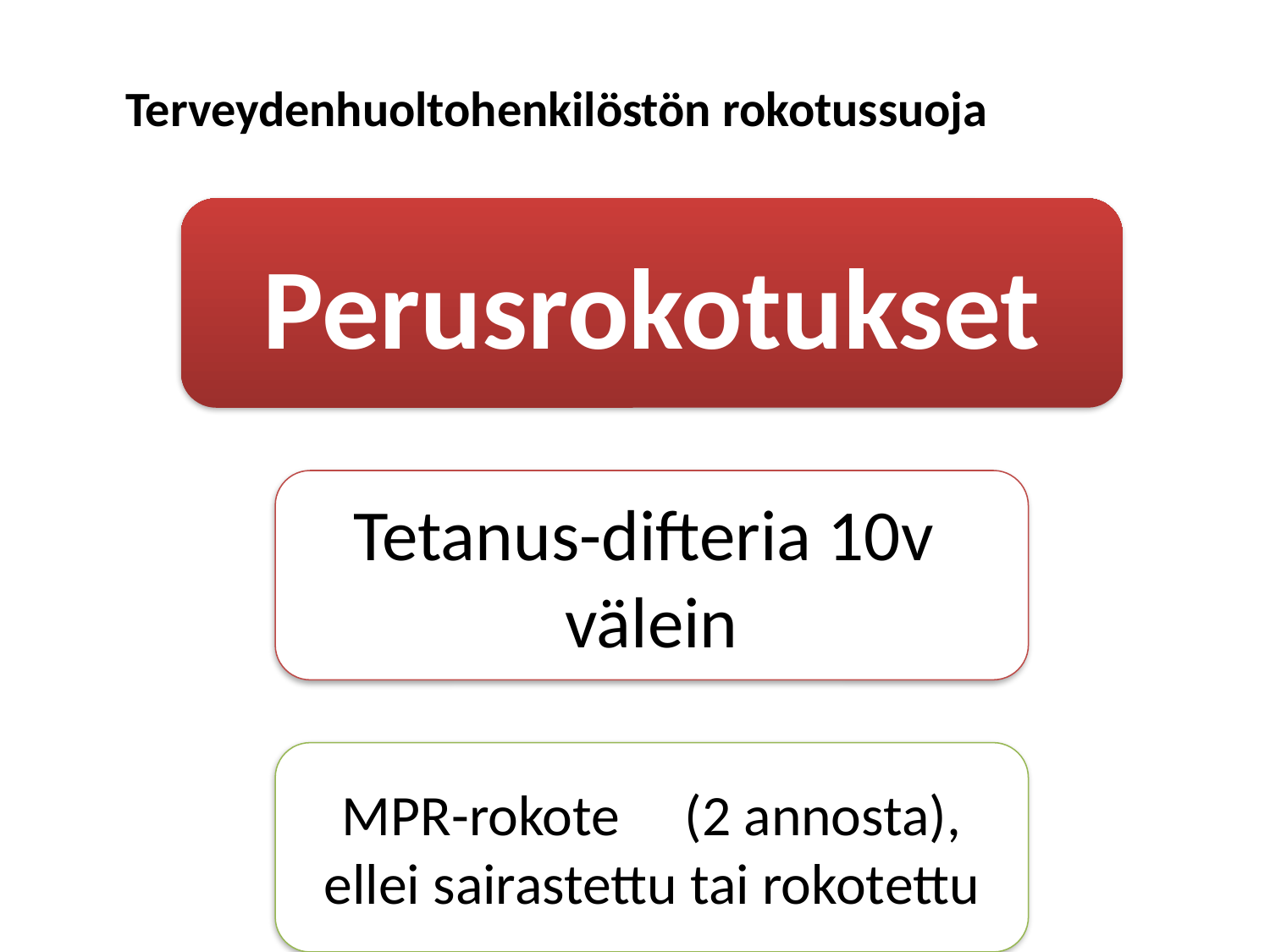

Terveydenhuoltohenkilöstön rokotussuoja

Perusrokotukset
Tetanus-difteria 10v  välein
MPR-rokote     (2 annosta), ellei sairastettu tai rokotettu